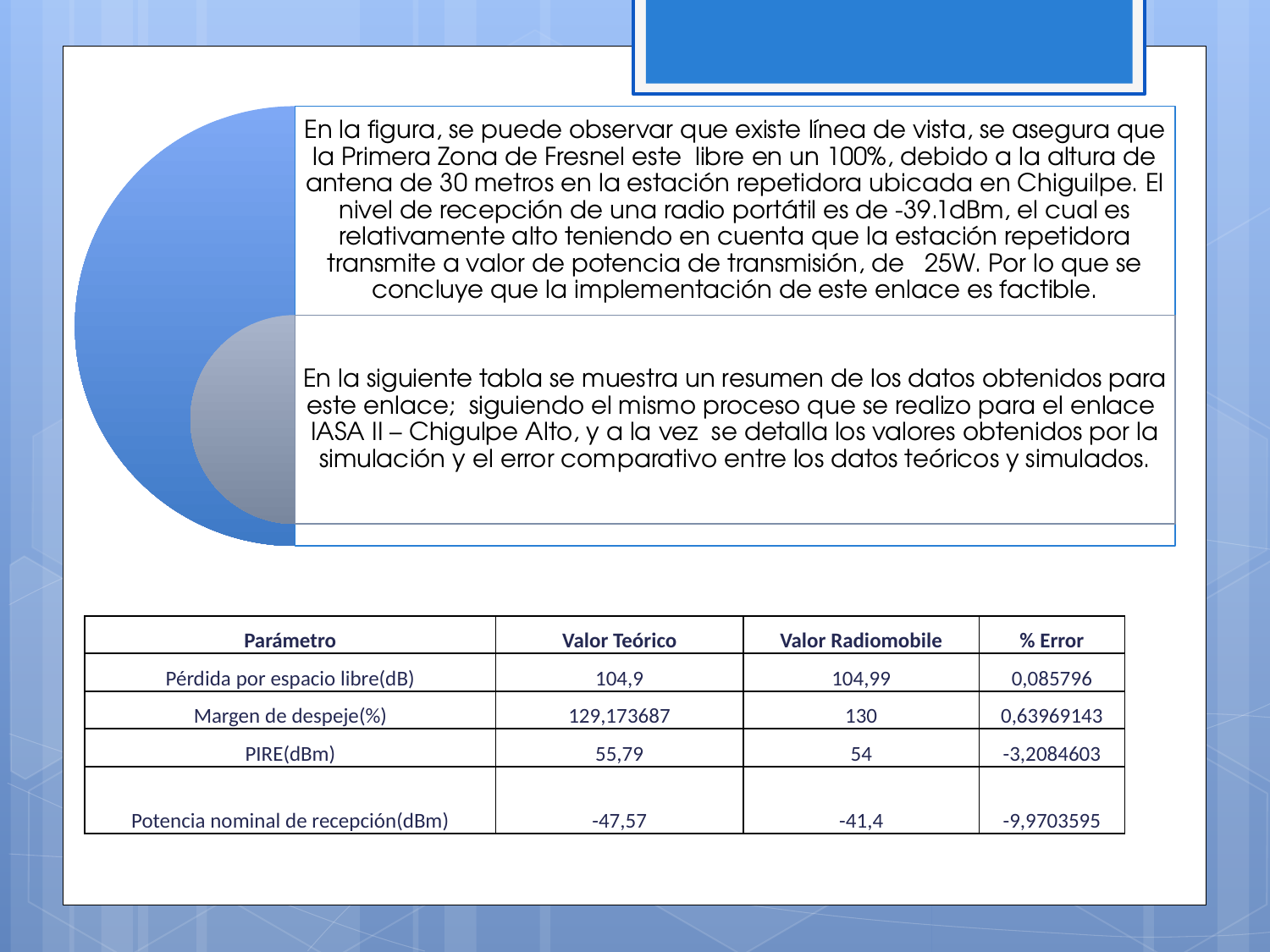

En la figura, se puede observar que existe línea de vista, se asegura que la Primera Zona de Fresnel este  libre en un 100%, debido a la altura de antena de 30 metros en la estación repetidora ubicada en Chiguilpe. El nivel de recepción de una radio portátil es de -39.1dBm, el cual es relativamente alto teniendo en cuenta que la estación repetidora transmite a valor de potencia de transmisión, de   25W. Por lo que se concluye que la implementación de este enlace es factible.
En la siguiente tabla se muestra un resumen de los datos obtenidos para este enlace;  siguiendo el mismo proceso que se realizo para el enlace  IASA II – Chigulpe Alto, y a la vez  se detalla los valores obtenidos por la simulación y el error comparativo entre los datos teóricos y simulados.
| Parámetro | Valor Teórico | Valor Radiomobile | % Error |
| --- | --- | --- | --- |
| Pérdida por espacio libre(dB) | 104,9 | 104,99 | 0,085796 |
| Margen de despeje(%) | 129,173687 | 130 | 0,63969143 |
| PIRE(dBm) | 55,79 | 54 | -3,2084603 |
| Potencia nominal de recepción(dBm) | -47,57 | -41,4 | -9,9703595 |